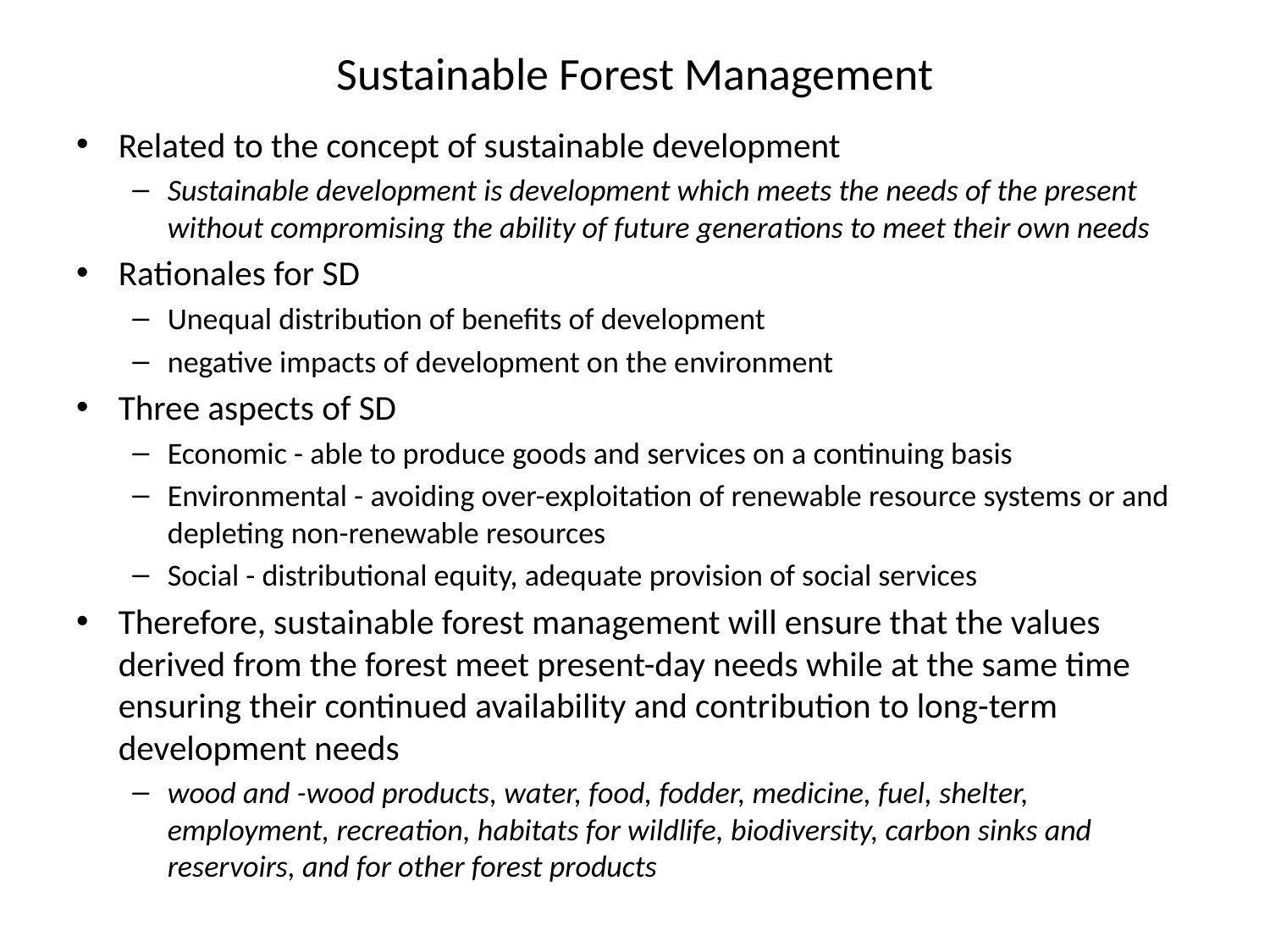

# Sustainable Forest Management
Related to the concept of sustainable development
Sustainable development is development which meets the needs of the present without compromising the ability of future generations to meet their own needs
Rationales for SD
Unequal distribution of benefits of development
negative impacts of development on the environment
Three aspects of SD
Economic - able to produce goods and services on a continuing basis
Environmental - avoiding over-exploitation of renewable resource systems or and depleting non-renewable resources
Social - distributional equity, adequate provision of social services
Therefore, sustainable forest management will ensure that the values derived from the forest meet present-day needs while at the same time ensuring their continued availability and contribution to long-term development needs
wood and -wood products, water, food, fodder, medicine, fuel, shelter, employment, recreation, habitats for wildlife, biodiversity, carbon sinks and reservoirs, and for other forest products